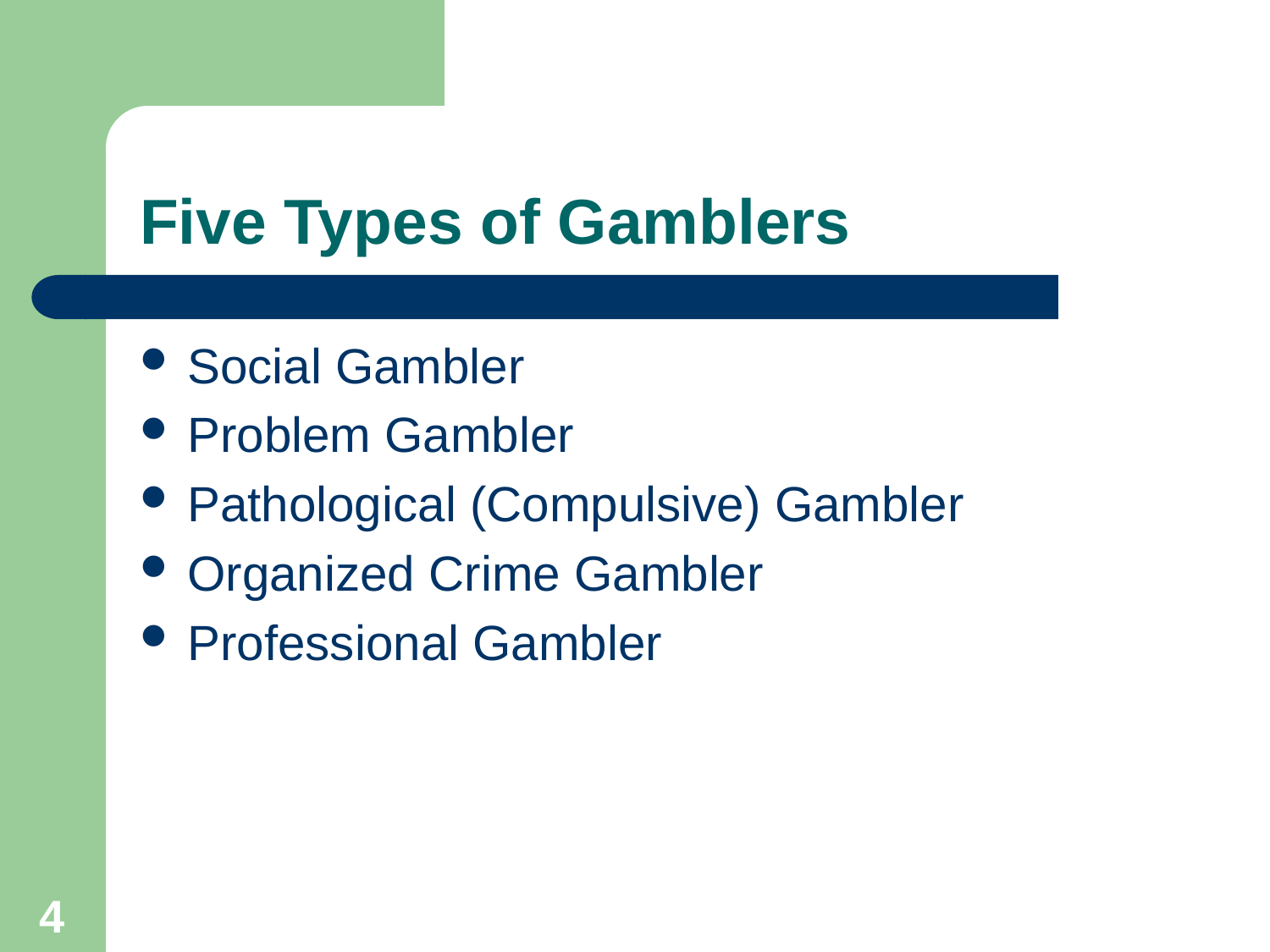

# Five Types of Gamblers
Social Gambler
Problem Gambler
Pathological (Compulsive) Gambler
Organized Crime Gambler
Professional Gambler
4